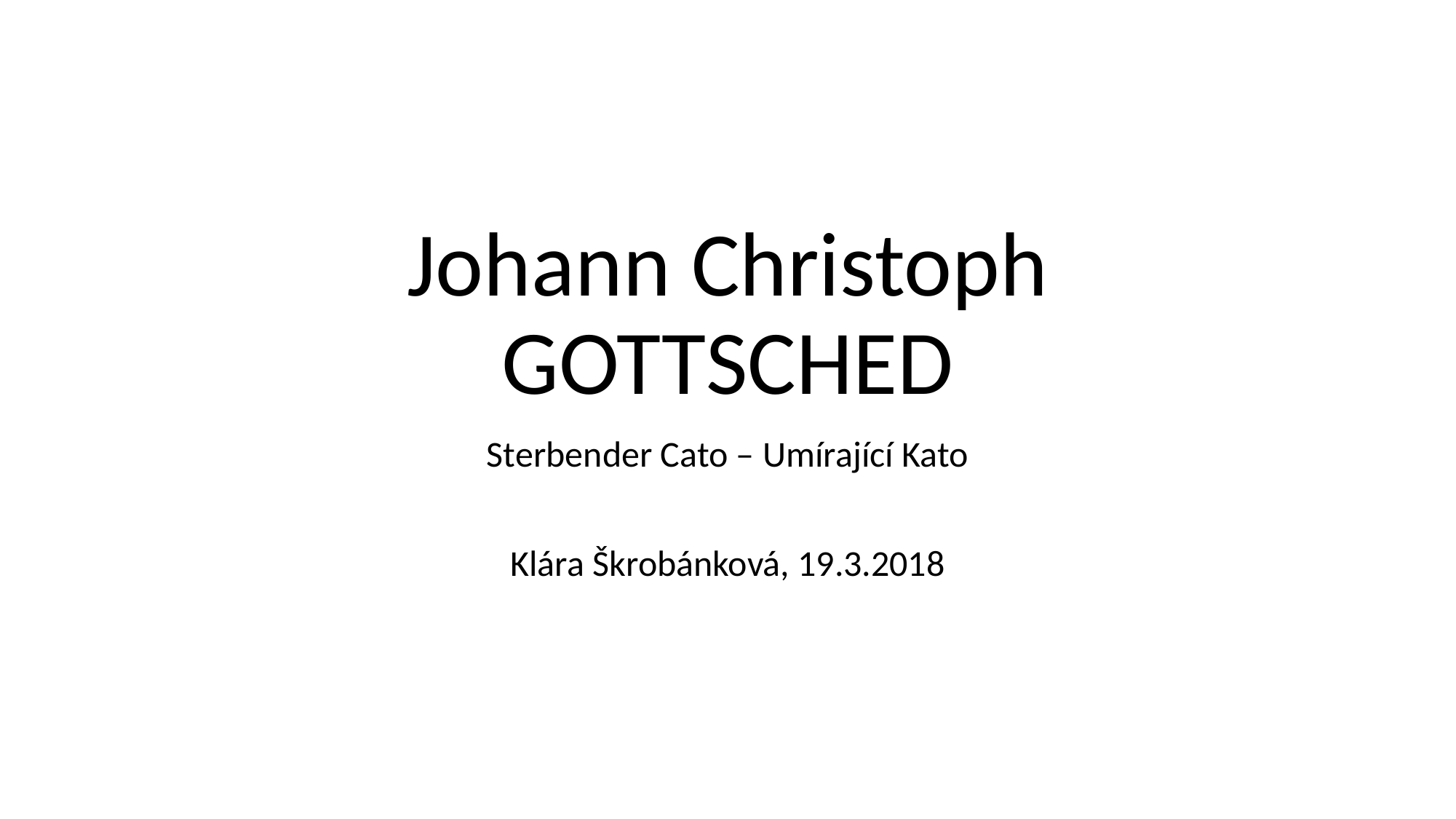

# Johann Christoph GOTTSCHED
Sterbender Cato – Umírající Kato

Klára Škrobánková, 19.3.2018